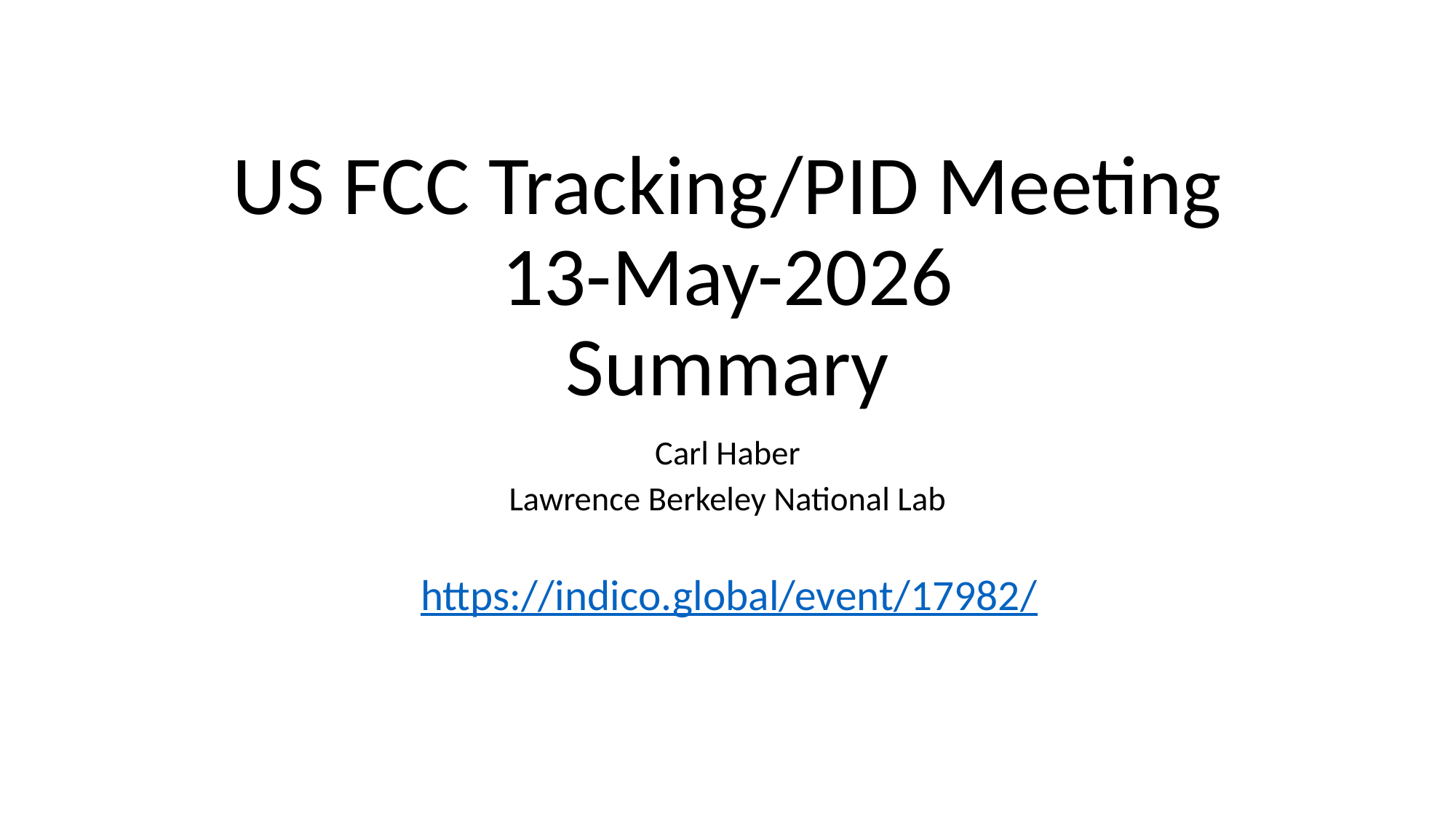

# US FCC Tracking/PID Meeting 13-May-2026 Summary
Carl Haber
Lawrence Berkeley National Lab

https://indico.global/event/17982/